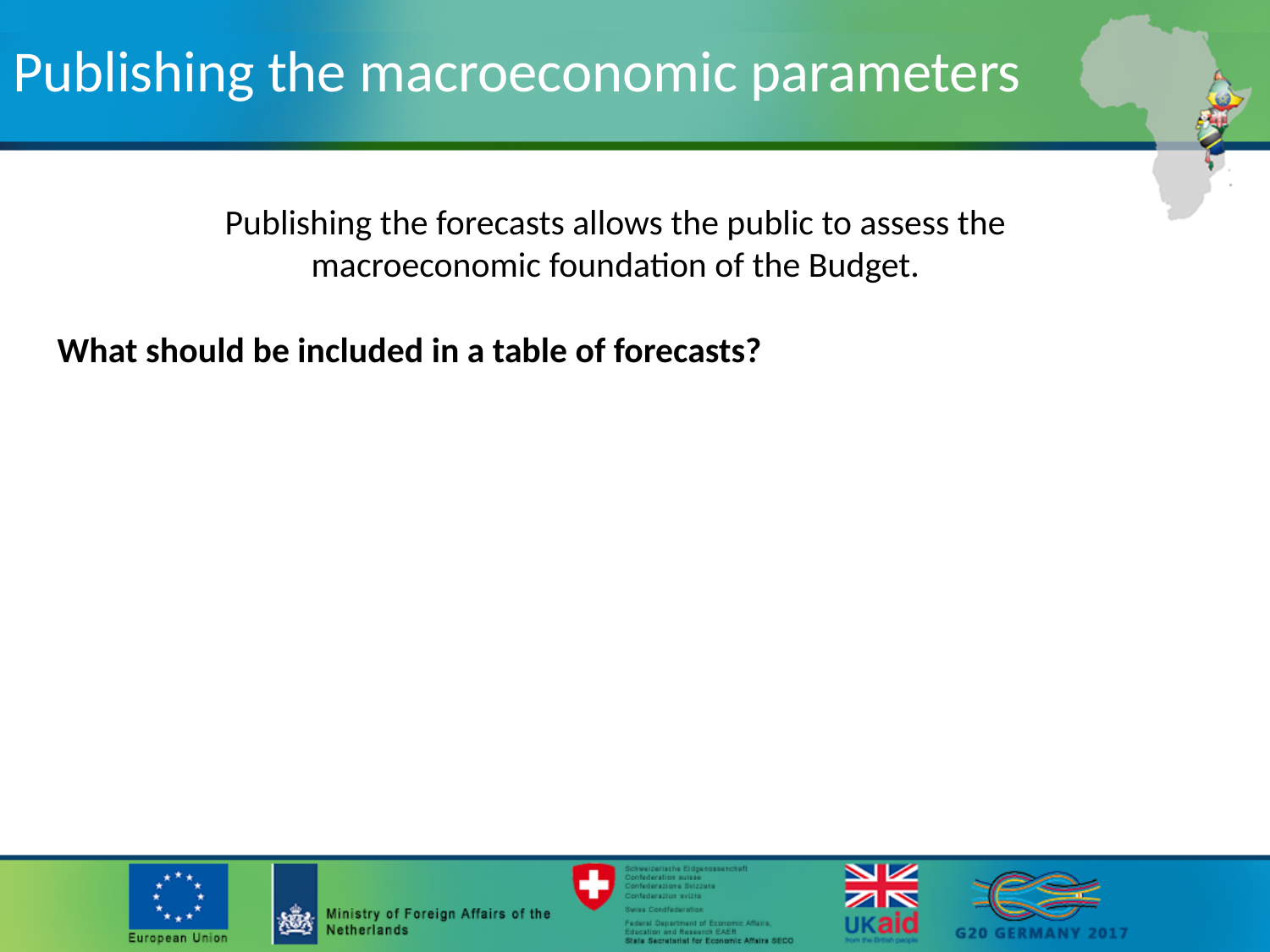

# Publishing the macroeconomic parameters
Publishing the forecasts allows the public to assess the macroeconomic foundation of the Budget.

What should be included in a table of forecasts?